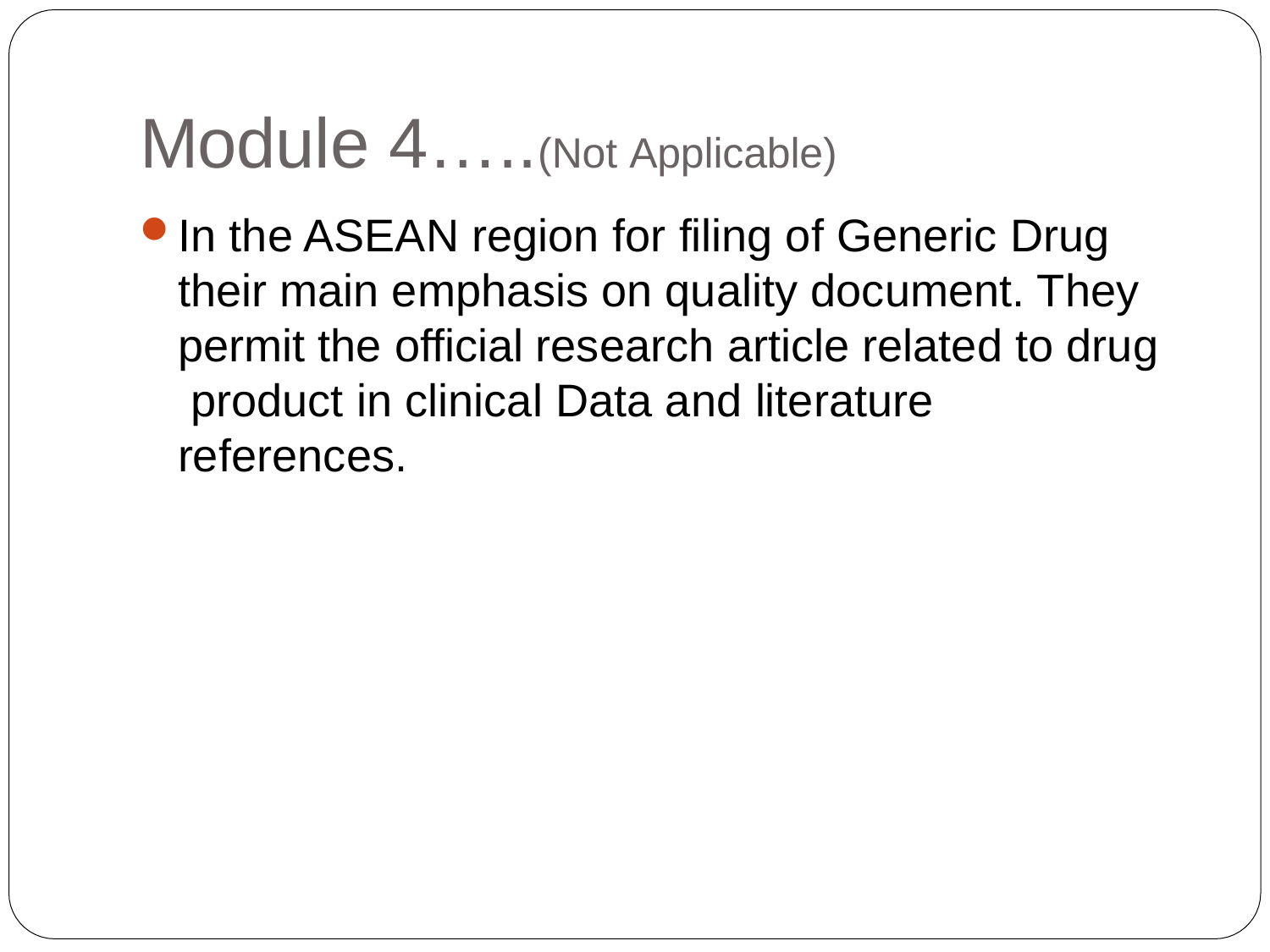

# Module 4…..(Not Applicable)
In the ASEAN region for filing of Generic Drug  their main emphasis on quality document. They  permit the official research article related to drug  product in clinical Data and literature references.